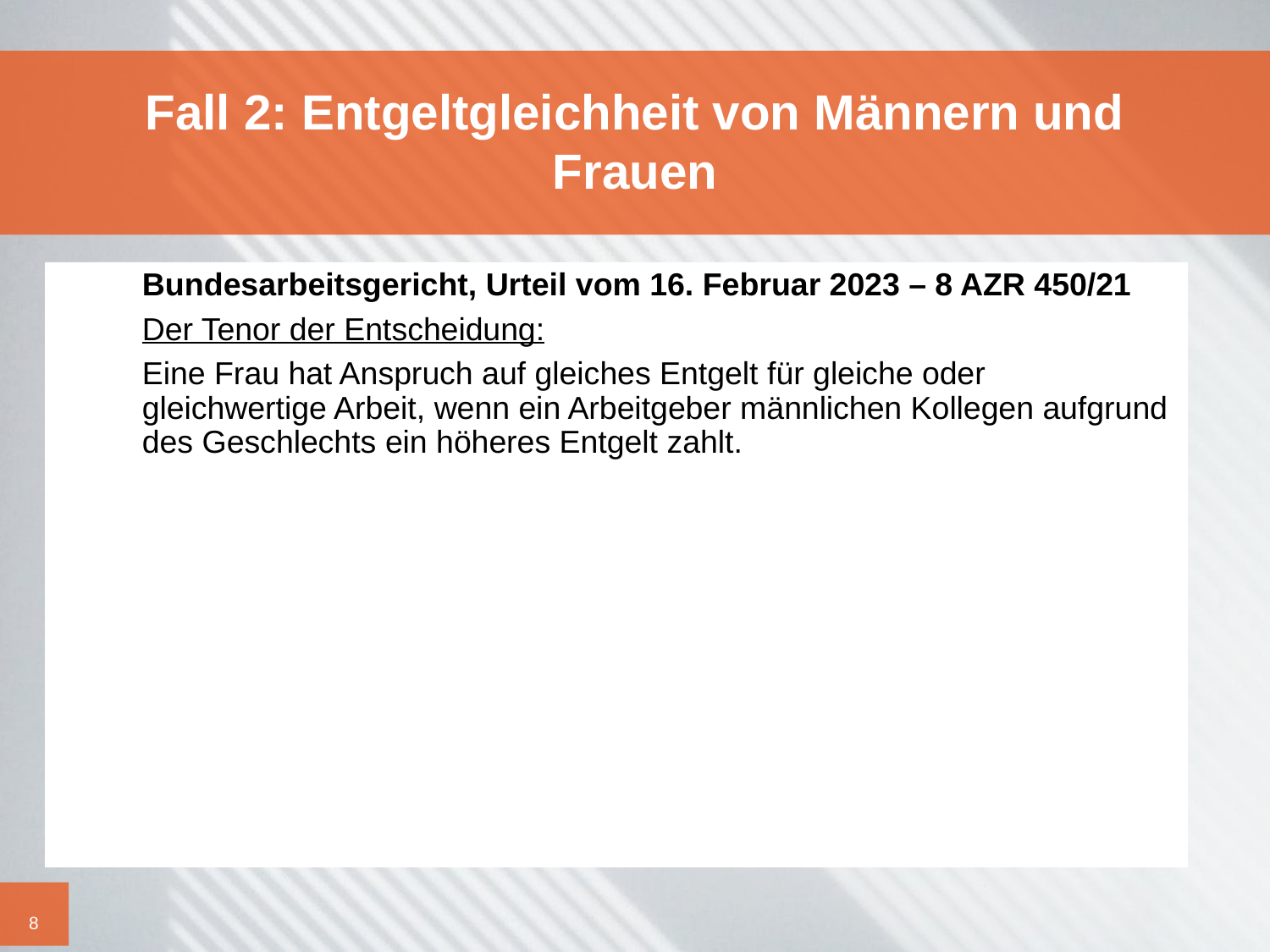

# Fall 2: Entgeltgleichheit von Männern und Frauen
	Bundesarbeitsgericht, Urteil vom 16. Februar 2023 – 8 AZR 450/21
	Der Tenor der Entscheidung:
	Eine Frau hat Anspruch auf gleiches Entgelt für gleiche oder gleichwertige Arbeit, wenn ein Arbeitgeber männlichen Kollegen aufgrund des Geschlechts ein höheres Entgelt zahlt.